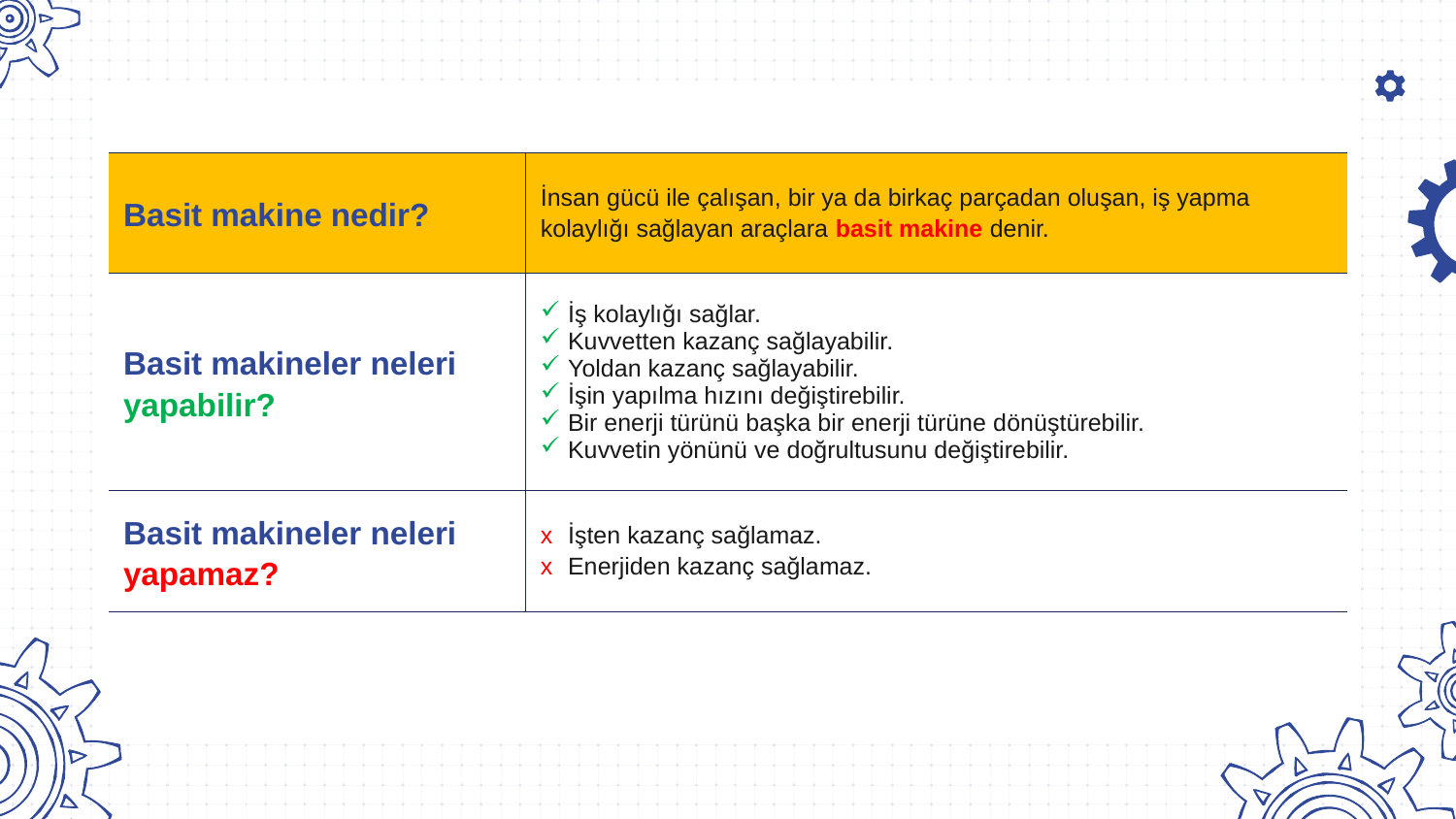

| Basit makine nedir? | İnsan gücü ile çalışan, bir ya da birkaç parçadan oluşan, iş yapma kolaylığı sağlayan araçlara basit makine denir. |
| --- | --- |
| Basit makineler neleri yapabilir? | İş kolaylığı sağlar. Kuvvetten kazanç sağlayabilir. Yoldan kazanç sağlayabilir. İşin yapılma hızını değiştirebilir. Bir enerji türünü başka bir enerji türüne dönüştürebilir. Kuvvetin yönünü ve doğrultusunu değiştirebilir. |
| Basit makineler neleri yapamaz? | İşten kazanç sağlamaz. Enerjiden kazanç sağlamaz. |